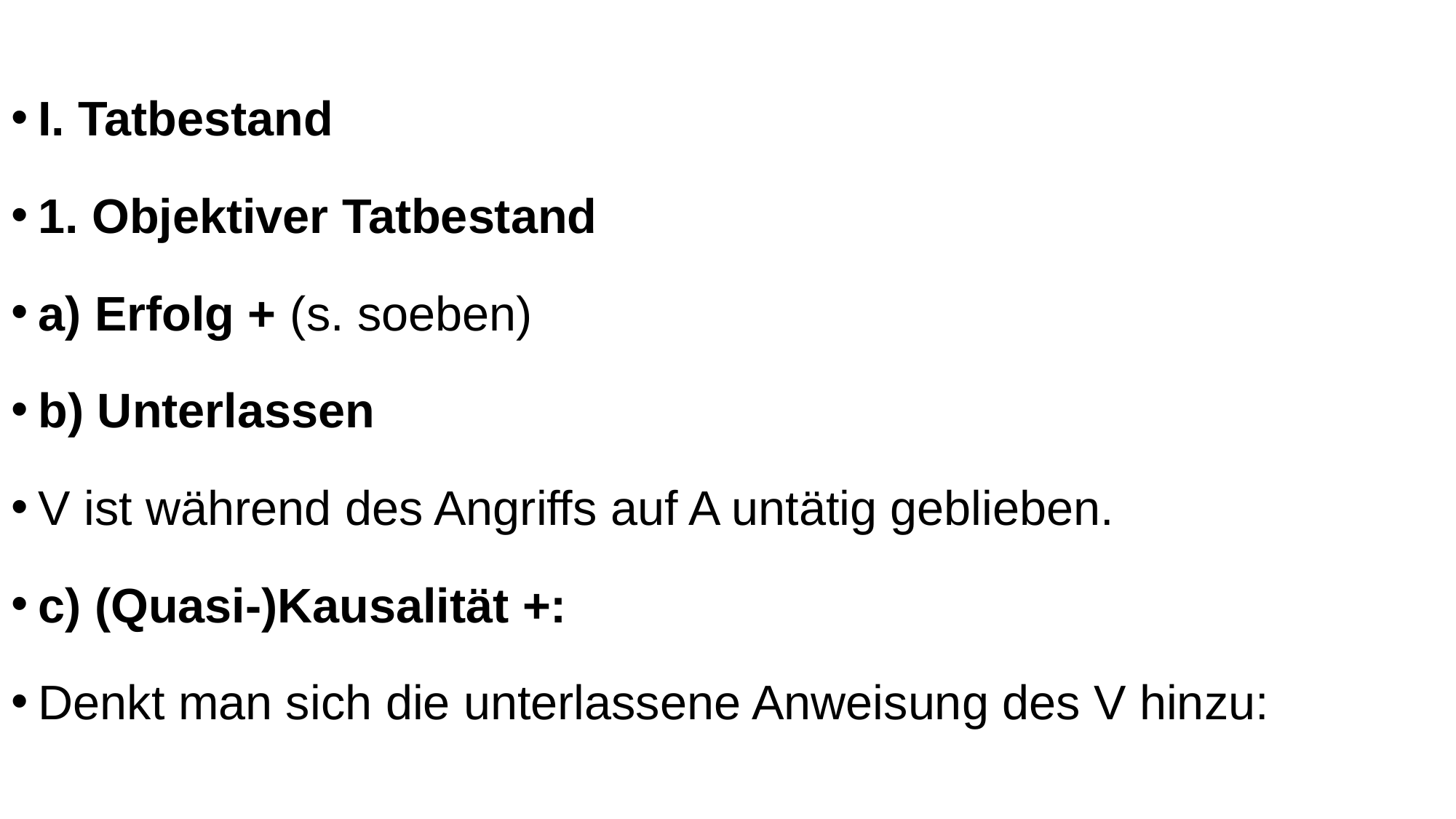

I. Tatbestand
1. Objektiver Tatbestand
a) Erfolg + (s. soeben)
b) Unterlassen
V ist während des Angriffs auf A untätig geblieben.
c) (Quasi-)Kausalität +:
Denkt man sich die unterlassene Anweisung des V hinzu: